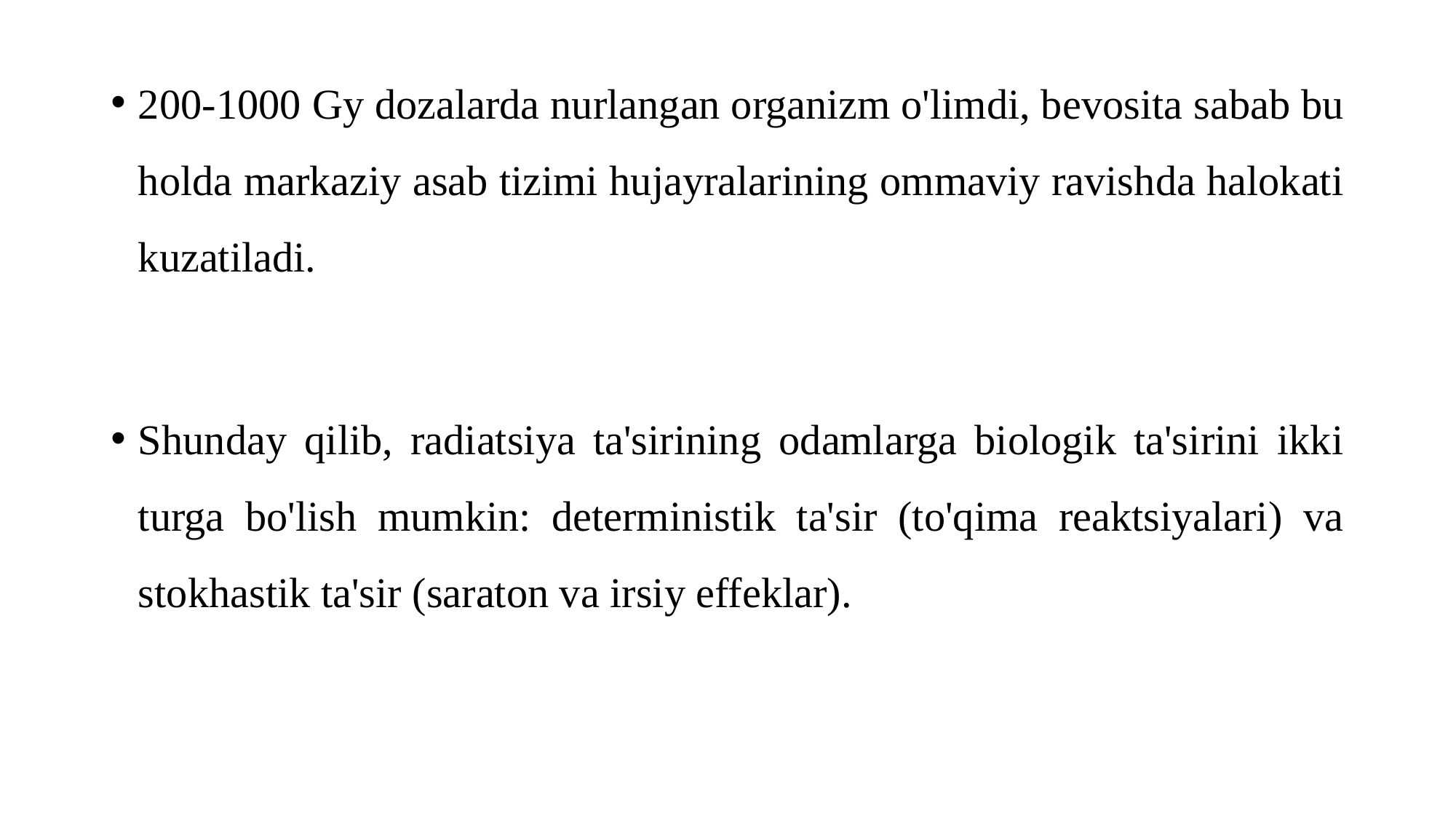

200-1000 Gy dozalarda nurlangan organizm o'limdi, bevosita sabab bu holda markaziy asab tizimi hujayralarining ommaviy ravishda halokati kuzatiladi.

Shunday qilib, radiatsiya ta'sirining odamlarga biologik ta'sirini ikki turga bo'lish mumkin: deterministik ta'sir (to'qima reaktsiyalari) va stokhastik ta'sir (saraton va irsiy effeklar).